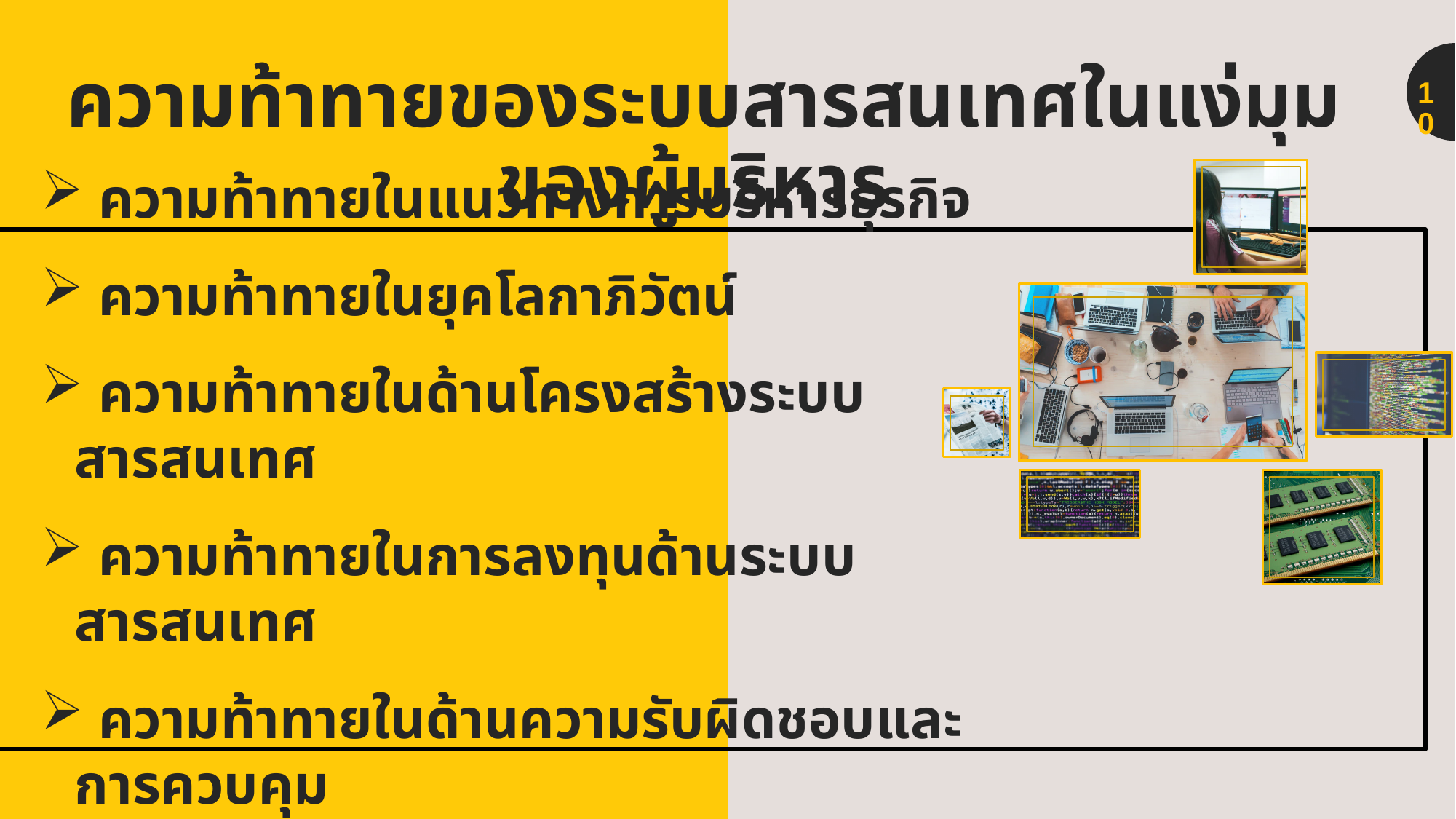

# ความท้าทายของระบบสารสนเทศในแง่มุมของผู้บริหาร
10

 ความท้าทายในแนวทางการบริหารธุรกิจ
 ความท้าทายในยุคโลกาภิวัตน์
 ความท้าทายในด้านโครงสร้างระบบสารสนเทศ
 ความท้าทายในการลงทุนด้านระบบสารสนเทศ
 ความท้าทายในด้านความรับผิดชอบและการควบคุม